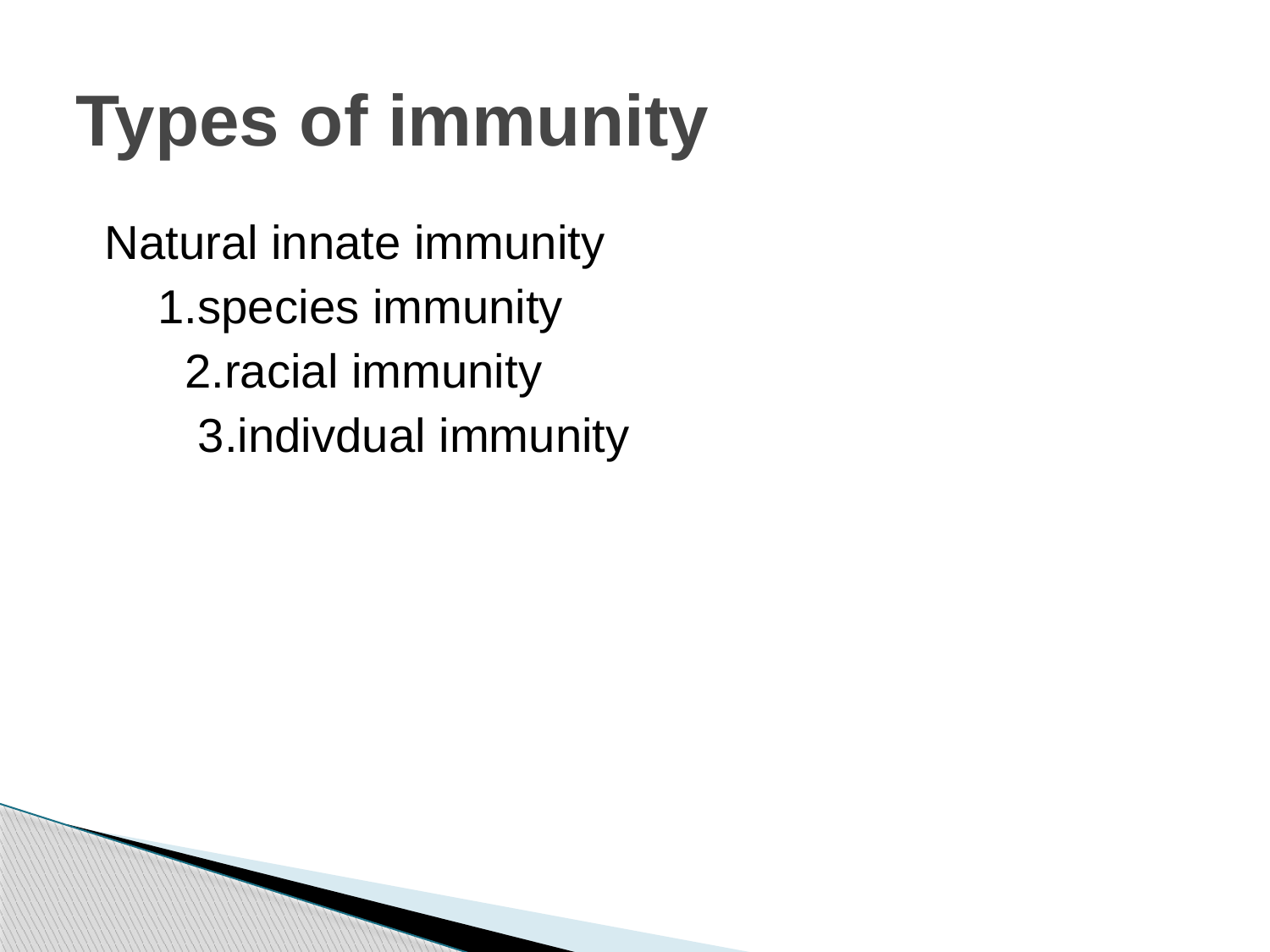

# Types of immunity
 Natural innate immunity
     1.species immunity
       2.racial immunity
        3.indivdual immunity